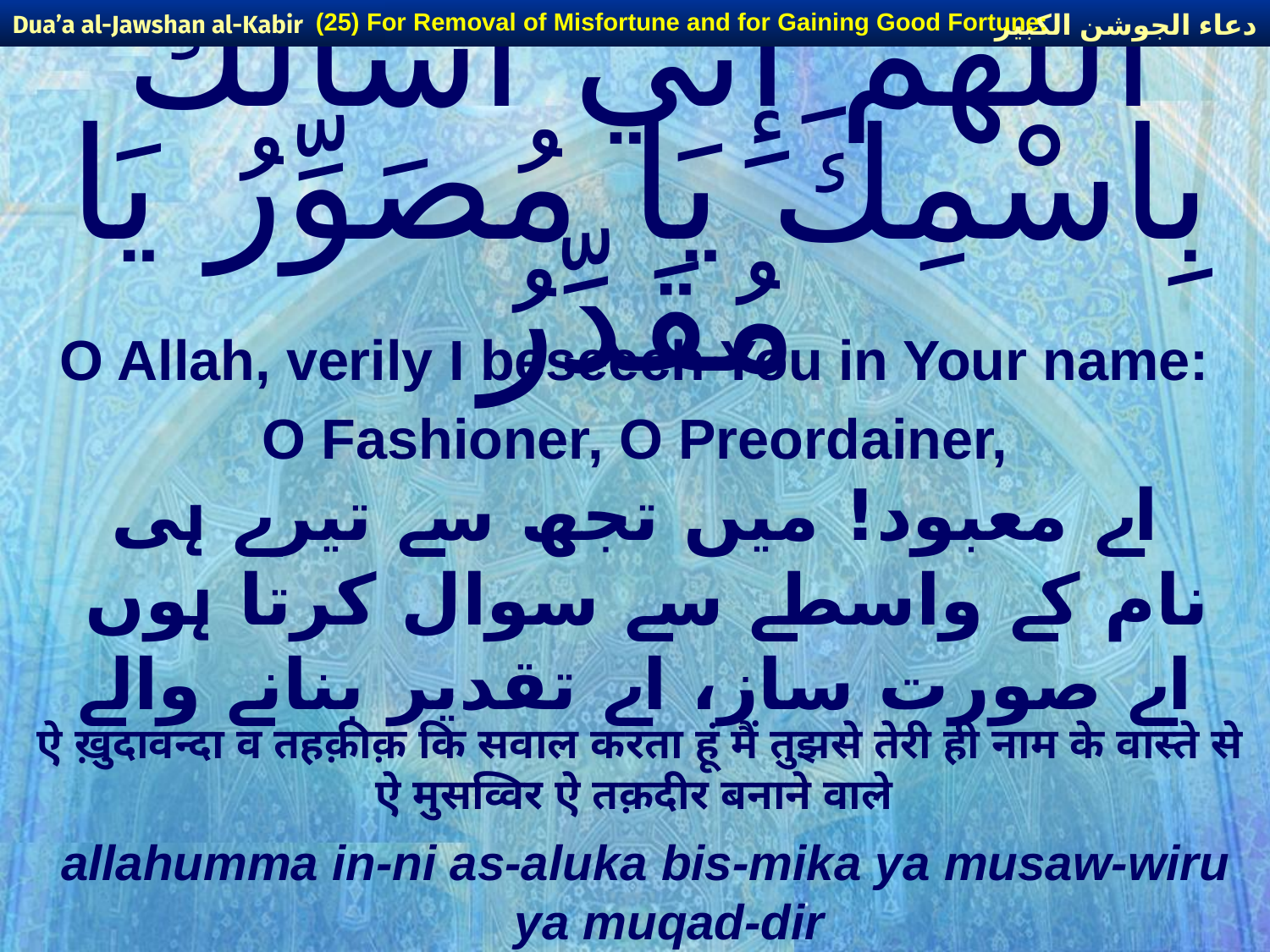

دعاء الجوشن الكبير
(25) For Removal of Misfortune and for Gaining Good Fortune:
Dua’a al-Jawshan al-Kabir
# اللَّهُمَّ إِنِّي أَسْألُكَ بِاسْمِكَ يَا مُصَوِّرُ يَا مُقَدِّرُ
O Allah, verily I beseech You in Your name:
O Fashioner, O Preordainer,
اے معبود! میں تجھ سے تیرے ہی نام کے واسطے سے سوال کرتا ہوں  اے صورت ساز، اے تقدیر بنانے والے
ऐ ख़ुदावन्दा व तहक़ीक़ कि सवाल करता हूं मैं तुझसे तेरी ही नाम के वास्ते से ऐ मुसव्विर ऐ तक़दीर बनाने वाले
allahumma in-ni as-aluka bis-mika ya musaw-wiru ya muqad-dir